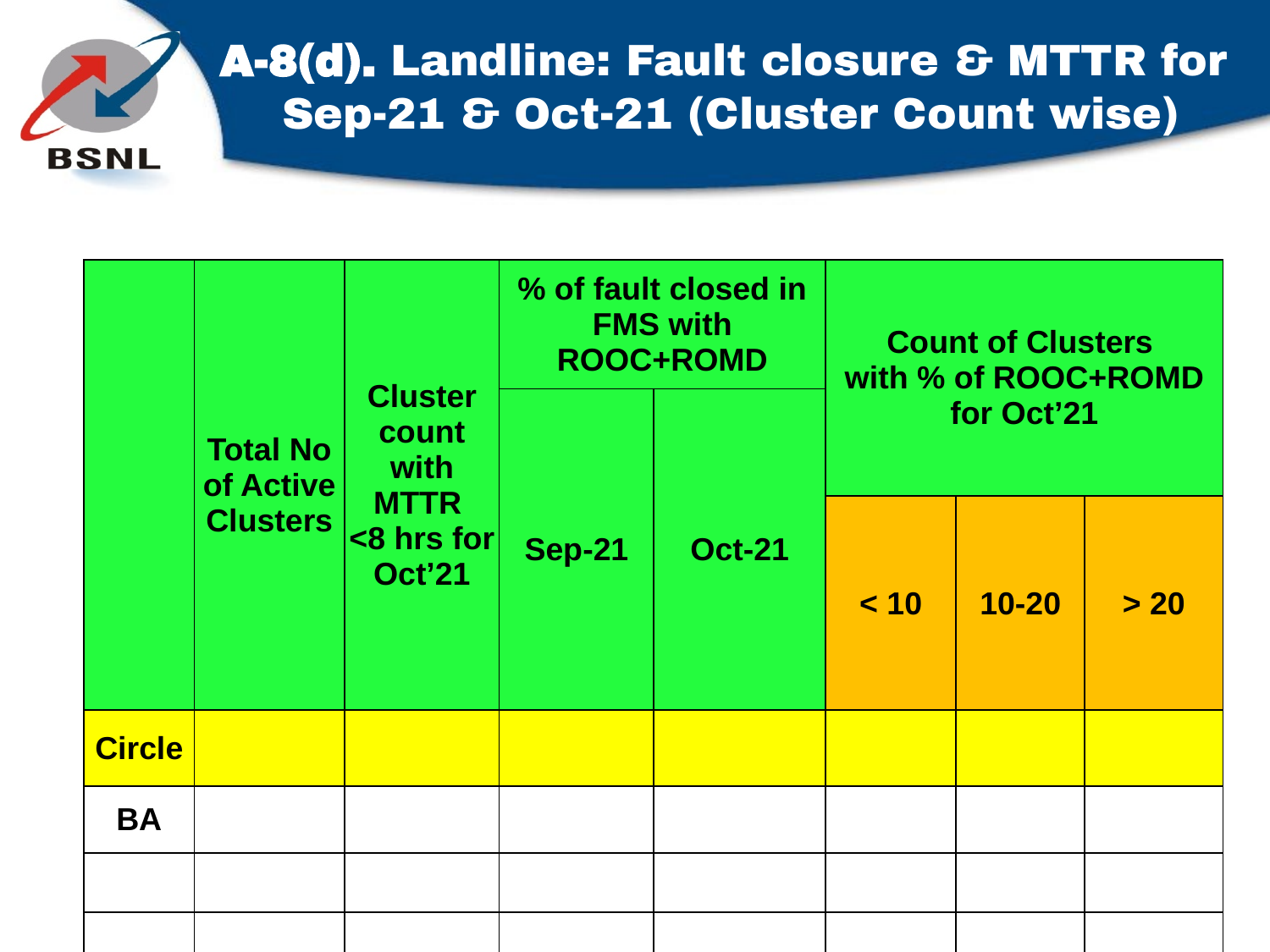

# A-8(d). Landline: Fault closure & MTTR for Sep-21 & Oct-21 (Cluster Count wise)
|  | Total No of Active Clusters | Cluster count with MTTR <8 hrs for Oct’21 | % of fault closed in FMS with ROOC+ROMD |  | Count of Clusters with % of ROOC+ROMD for Oct’21 |  |  |
| --- | --- | --- | --- | --- | --- | --- | --- |
|  |  |  | Sep-21 | Oct-21 |  |  |  |
|  |  |  |  |  | < 10 | 10-20 | > 20 |
| Circle |  |  |  |  |  |  |  |
| BA |  |  |  |  |  |  |  |
|  |  |  |  |  |  |  |  |
|  |  |  |  |  |  |  |  |
|  |  |  |  |  |  |  |  |